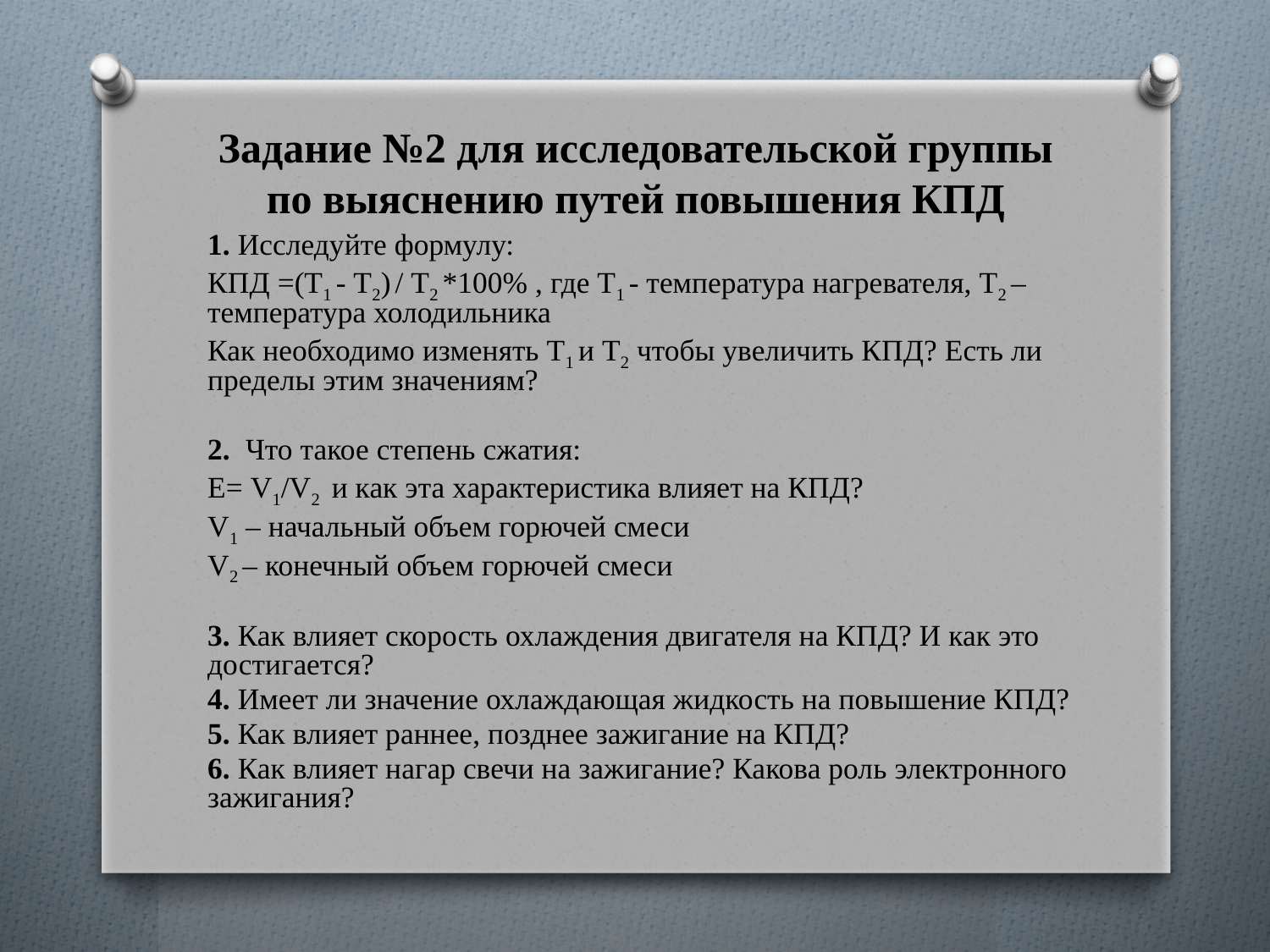

# Задание №2 для исследовательской группы по выяснению путей повышения КПД
1. Исследуйте формулу:
КПД =(Т1 - Т2) / Т2 *100% , где Т1 - температура нагревателя, Т2 – температура холодильника
Как необходимо изменять Т1 и Т2 чтобы увеличить КПД? Есть ли пределы этим значениям?

2.  Что такое степень сжатия:
Е= V1/V2  и как эта характеристика влияет на КПД?
V1 – начальный объем горючей смеси
V2 – конечный объем горючей смеси

3. Как влияет скорость охлаждения двигателя на КПД? И как это достигается?
4. Имеет ли значение охлаждающая жидкость на повышение КПД?
5. Как влияет раннее, позднее зажигание на КПД?
6. Как влияет нагар свечи на зажигание? Какова роль электронного зажигания?